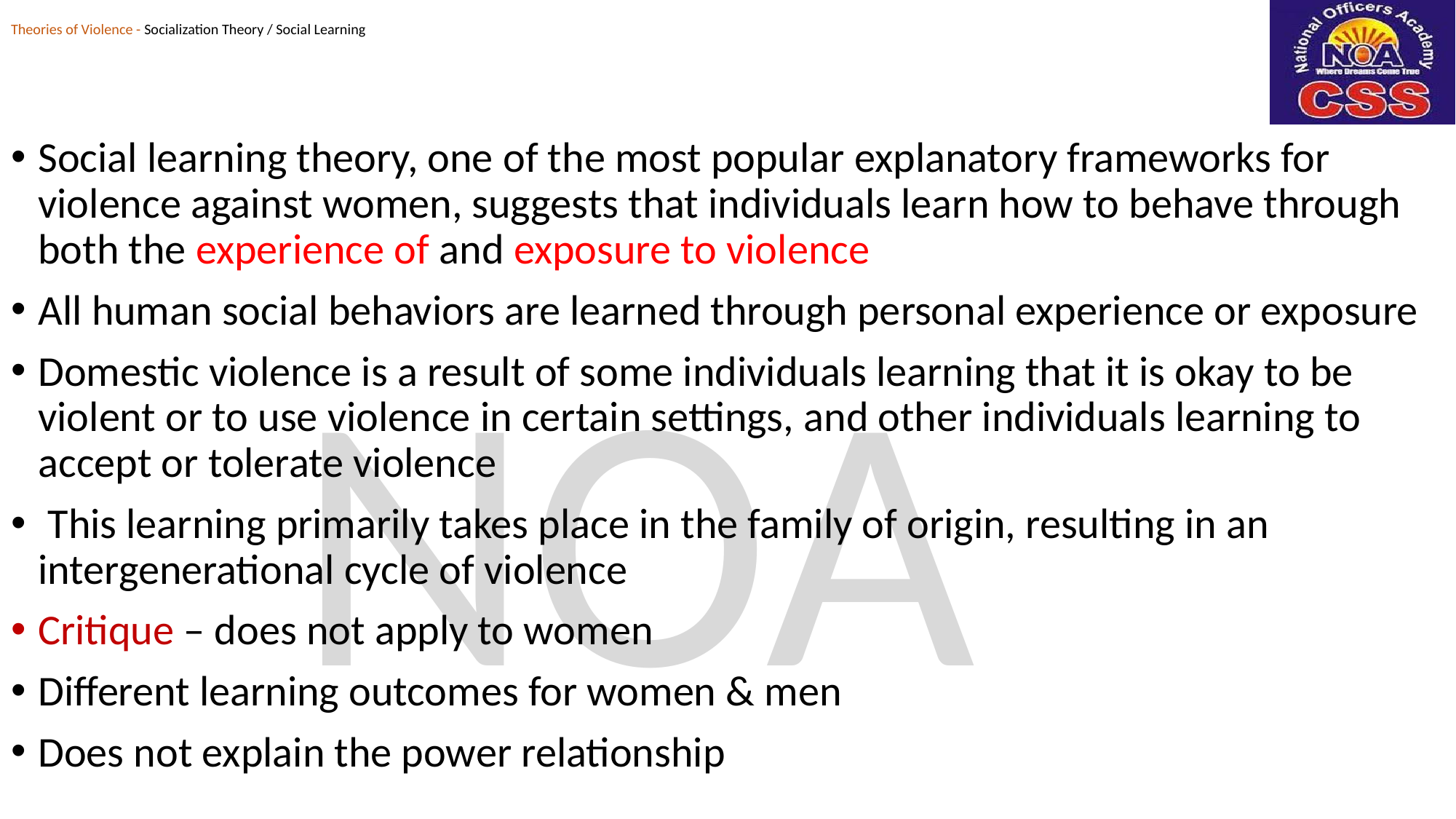

# Theories of Violence - Socialization Theory / Social Learning
Social learning theory, one of the most popular explanatory frameworks for violence against women, suggests that individuals learn how to behave through both the experience of and exposure to violence
All human social behaviors are learned through personal experience or exposure
Domestic violence is a result of some individuals learning that it is okay to be violent or to use violence in certain settings, and other individuals learning to accept or tolerate violence
 This learning primarily takes place in the family of origin, resulting in an intergenerational cycle of violence
Critique – does not apply to women
Different learning outcomes for women & men
Does not explain the power relationship